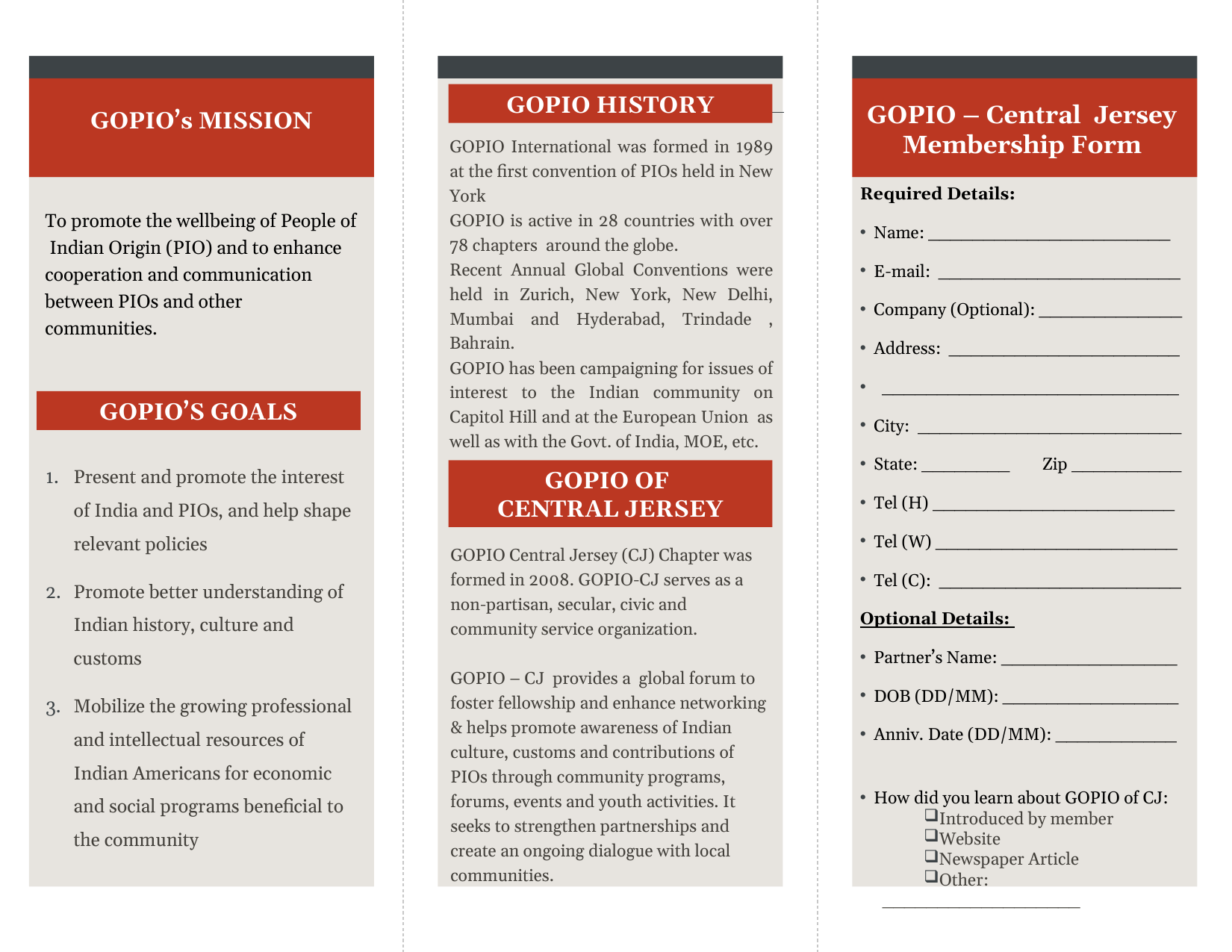

GOPIO HISTORY
GOPIO – Central  Jersey
Membership Form
GOPIO’s MISSION
GOPIO International was formed in 1989 at the first convention of PIOs held in New York
GOPIO is active in 28 countries with over 78 chapters  around the globe.
Recent Annual Global Conventions were held in Zurich, New York, New Delhi, Mumbai and Hyderabad, Trindade , Bahrain.
GOPIO has been campaigning for issues of interest to the Indian community on Capitol Hill and at the European Union  as well as with the Govt. of India, MOE, etc.
Required Details:
Name: ______________________
E-mail:  ______________________
Company (Optional): _____________
Address:  _____________________
  ___________________________
City:  ________________________
State: ________        Zip __________
Tel (H) ______________________
Tel (W) ______________________
Tel (C):  ______________________
Optional Details:
Partner’s Name: ________________
DOB (DD/MM): ________________
Anniv. Date (DD/MM): ___________
How did you learn about GOPIO of CJ:
Introduced by member
Website
Newspaper Article
Other:  __________________
To promote the wellbeing of People of  Indian Origin (PIO) and to enhance  cooperation and communication  between PIOs and other communities.
GOPIO’S GOALS
Present and promote the interest of India and PIOs, and help shape relevant policies
Promote better understanding of Indian history, culture and customs
Mobilize the growing professional and intellectual resources of Indian Americans for economic and social programs beneficial to the community
GOPIO OF
CENTRAL JERSEY
GOPIO Central Jersey (CJ) Chapter was formed in 2008. GOPIO-CJ serves as a non-partisan, secular, civic and community service organization.

GOPIO – CJ  provides a  global forum to foster fellowship and enhance networking
& helps promote awareness of Indian culture, customs and contributions of PIOs through community programs, forums, events and youth activities. It seeks to strengthen partnerships and create an ongoing dialogue with local communities.